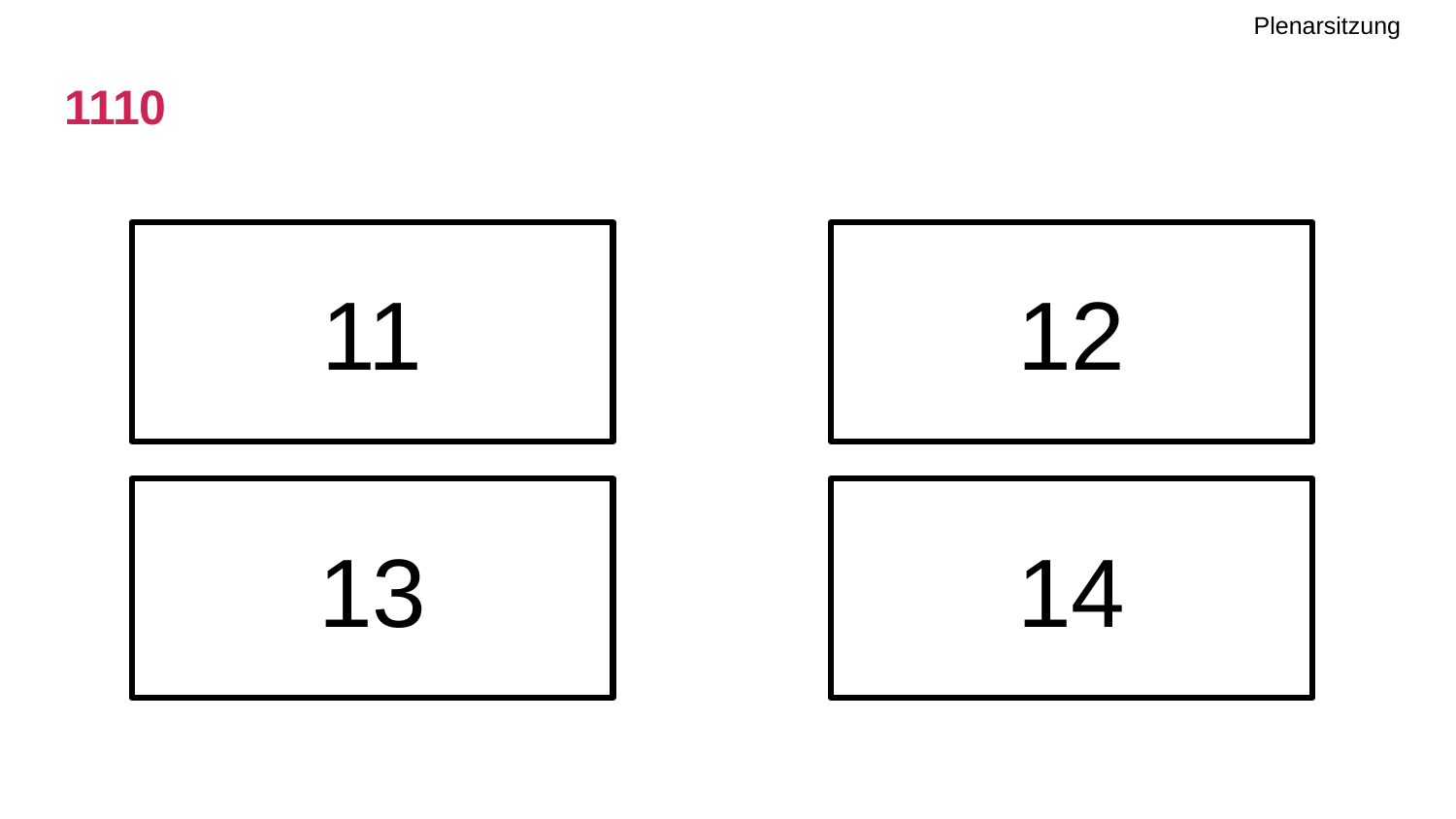

Plenarsitzung
# 1110
11
12
13
14